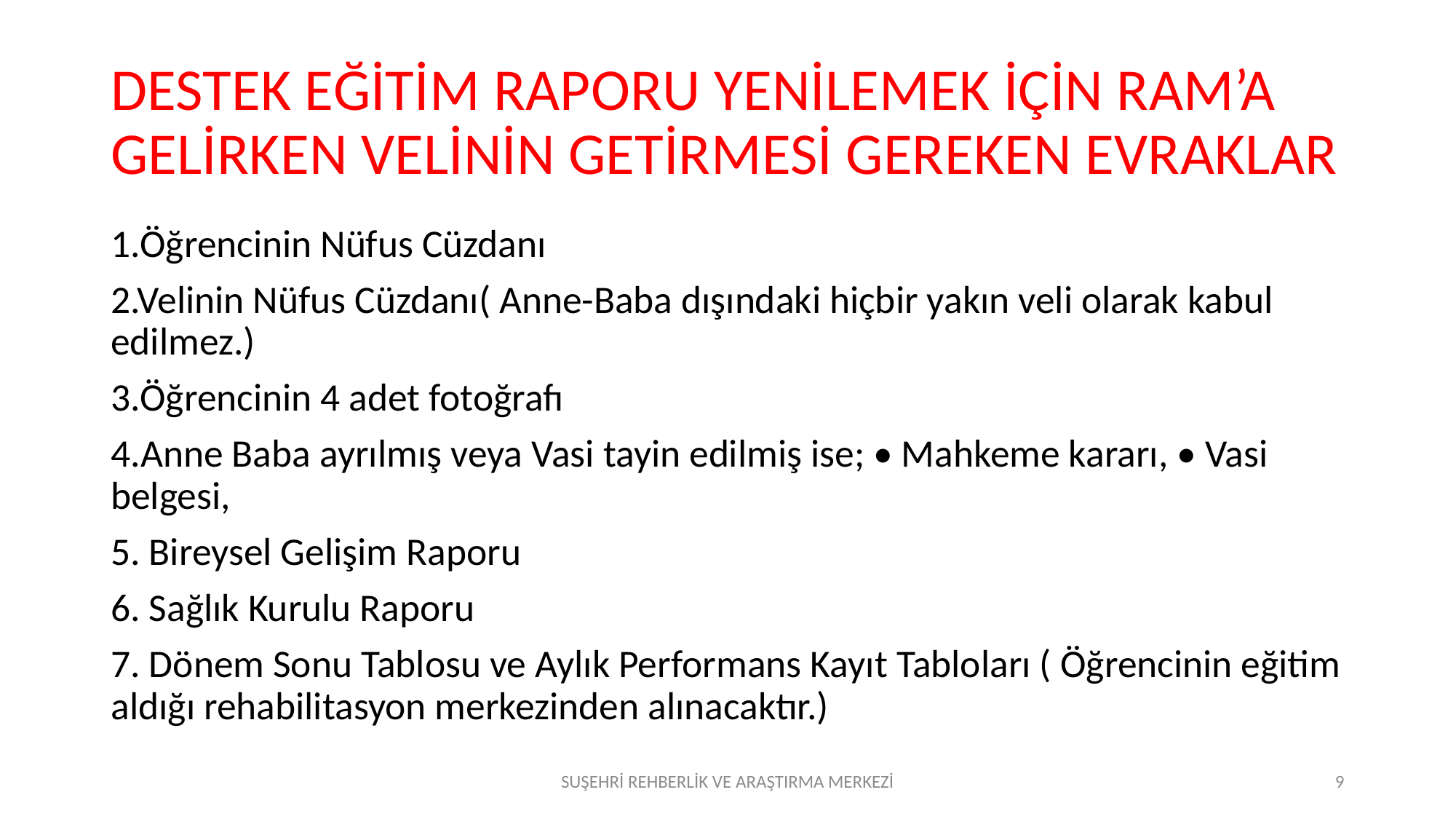

# DESTEK EĞİTİM RAPORU YENİLEMEK İÇİN RAM’A GELİRKEN VELİNİN GETİRMESİ GEREKEN EVRAKLAR
1.Öğrencinin Nüfus Cüzdanı
2.Velinin Nüfus Cüzdanı( Anne-Baba dışındaki hiçbir yakın veli olarak kabul edilmez.)
3.Öğrencinin 4 adet fotoğrafı
4.Anne Baba ayrılmış veya Vasi tayin edilmiş ise; • Mahkeme kararı, • Vasi belgesi,
5. Bireysel Gelişim Raporu
6. Sağlık Kurulu Raporu
7. Dönem Sonu Tablosu ve Aylık Performans Kayıt Tabloları ( Öğrencinin eğitim aldığı rehabilitasyon merkezinden alınacaktır.)

SUŞEHRİ REHBERLİK VE ARAŞTIRMA MERKEZİ
9